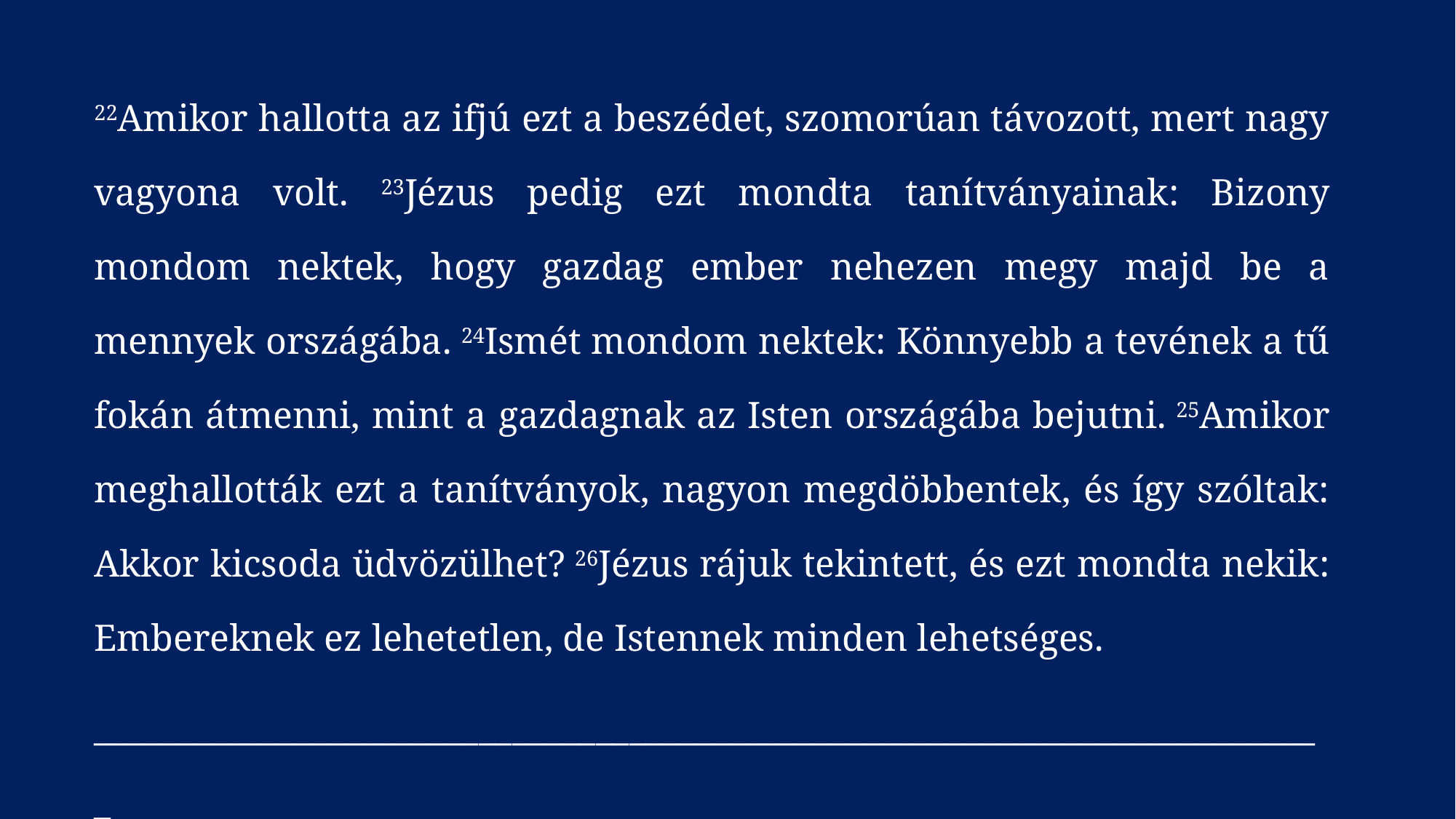

22Amikor hallotta az ifjú ezt a beszédet, szomorúan távozott, mert nagy vagyona volt. 23Jézus pedig ezt mondta tanítványainak: Bizony mondom nektek, hogy gazdag ember nehezen megy majd be a mennyek országába. 24Ismét mondom nektek: Könnyebb a tevének a tű fokán átmenni, mint a gazdagnak az Isten országába bejutni. 25Amikor meghallották ezt a tanítványok, nagyon megdöbbentek, és így szóltak: Akkor kicsoda üdvözülhet? 26Jézus rájuk tekintett, és ezt mondta nekik: Embereknek ez lehetetlen, de Istennek minden lehetséges.
__________________________________________________________________________